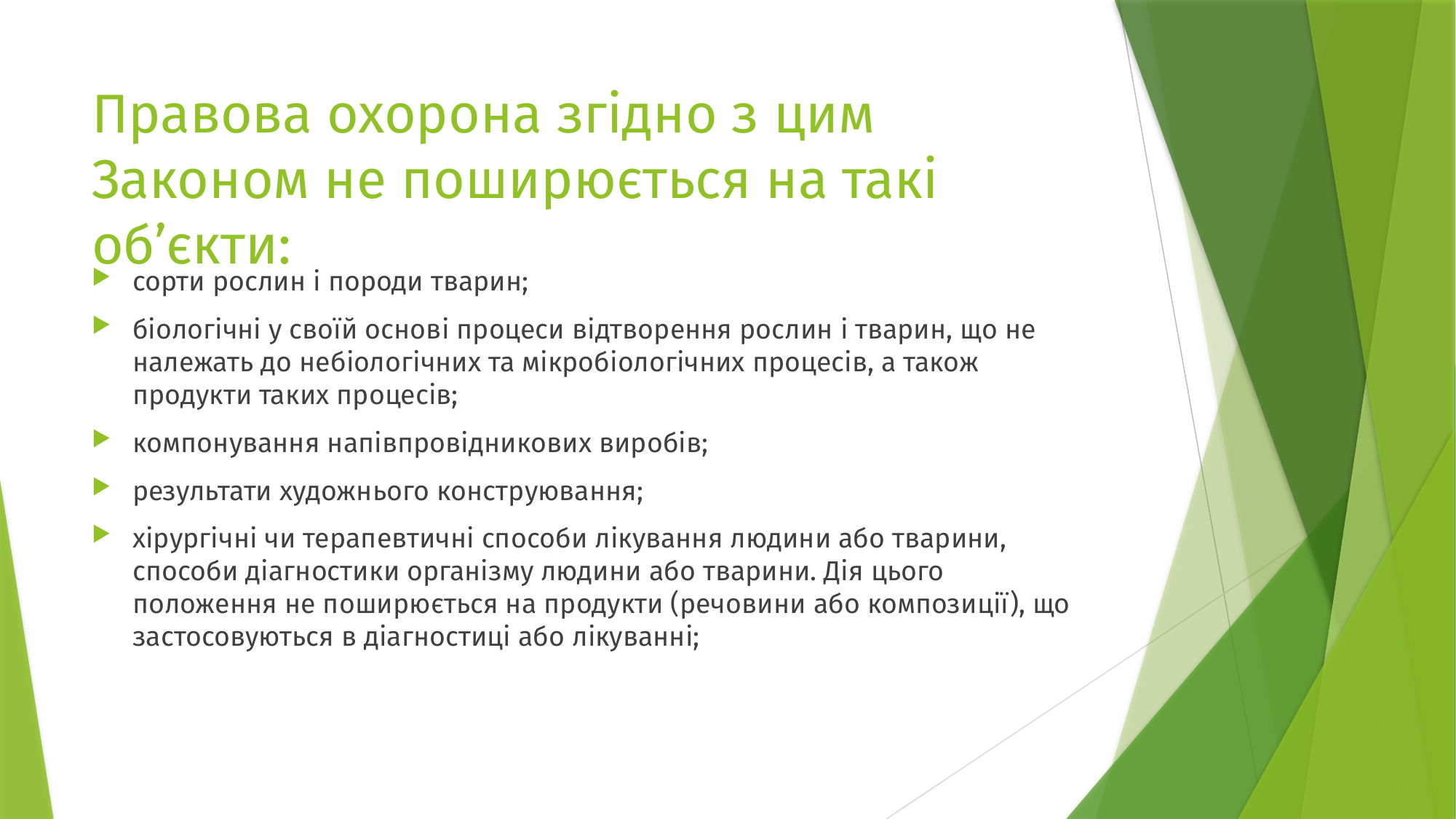

# Правова охорона згідно з цим Законом не поширюється на такі об’єкти:
сорти рослин і породи тварин;
біологічні у своїй основі процеси відтворення рослин і тварин, що не належать до небіологічних та мікробіологічних процесів, а також продукти таких процесів;
компонування напівпровідникових виробів;
результати художнього конструювання;
хірургічні чи терапевтичні способи лікування людини або тварини, способи діагностики організму людини або тварини. Дія цього положення не поширюється на продукти (речовини або композиції), що застосовуються в діагностиці або лікуванні;